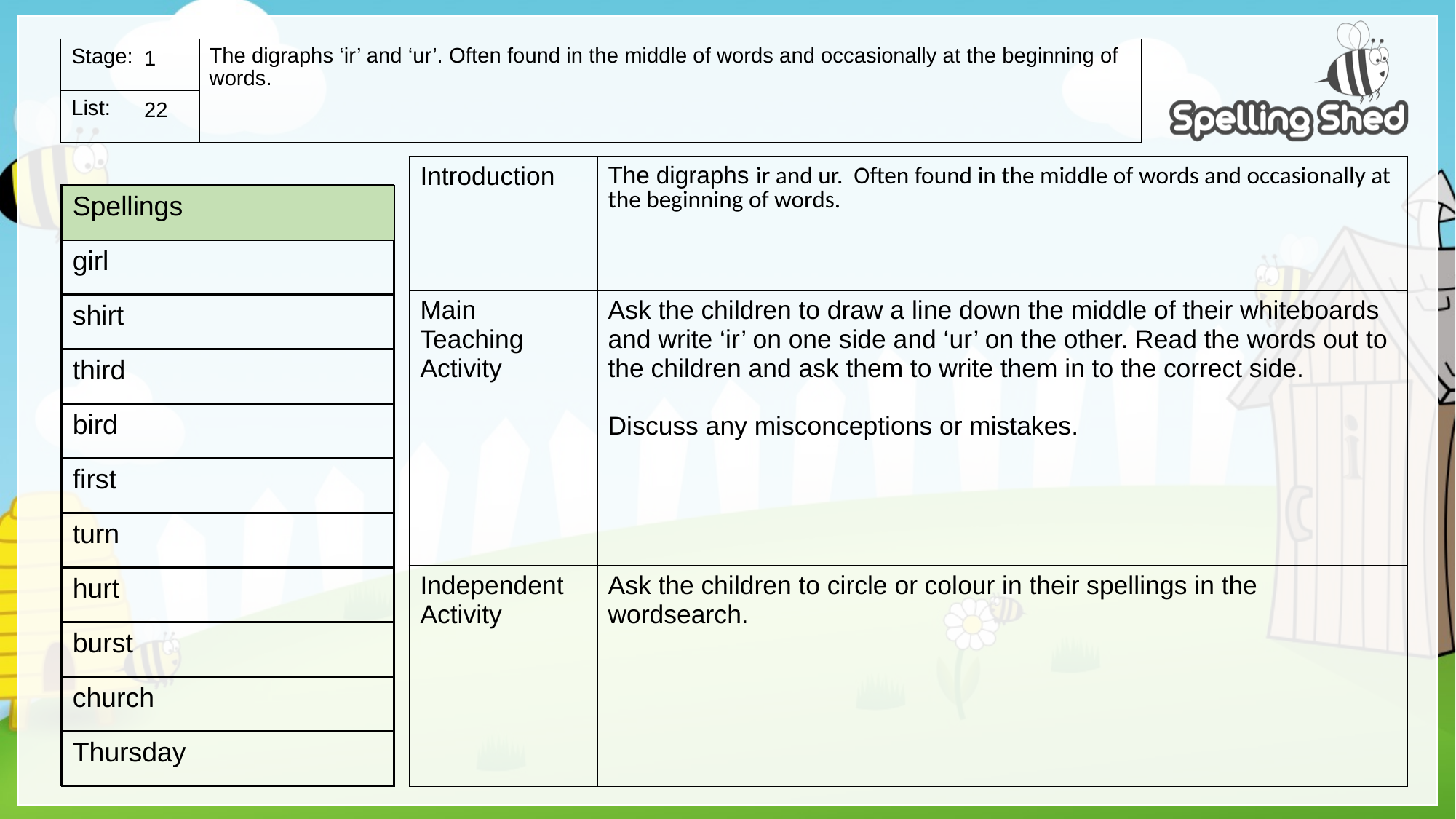

The digraphs ‘ir’ and ‘ur’. Often found in the middle of words and occasionally at the beginning of words.

1
22
| Introduction | The digraphs ir and ur. Often found in the middle of words and occasionally at the beginning of words. |
| --- | --- |
| Main Teaching Activity | Ask the children to draw a line down the middle of their whiteboards and write ‘ir’ on one side and ‘ur’ on the other. Read the words out to the children and ask them to write them in to the correct side. Discuss any misconceptions or mistakes. |
| Independent Activity | Ask the children to circle or colour in their spellings in the wordsearch. |
| Spellings |
| --- |
| girl |
| shirt |
| third |
| bird |
| first |
| turn |
| hurt |
| burst |
| church |
| Thursday |